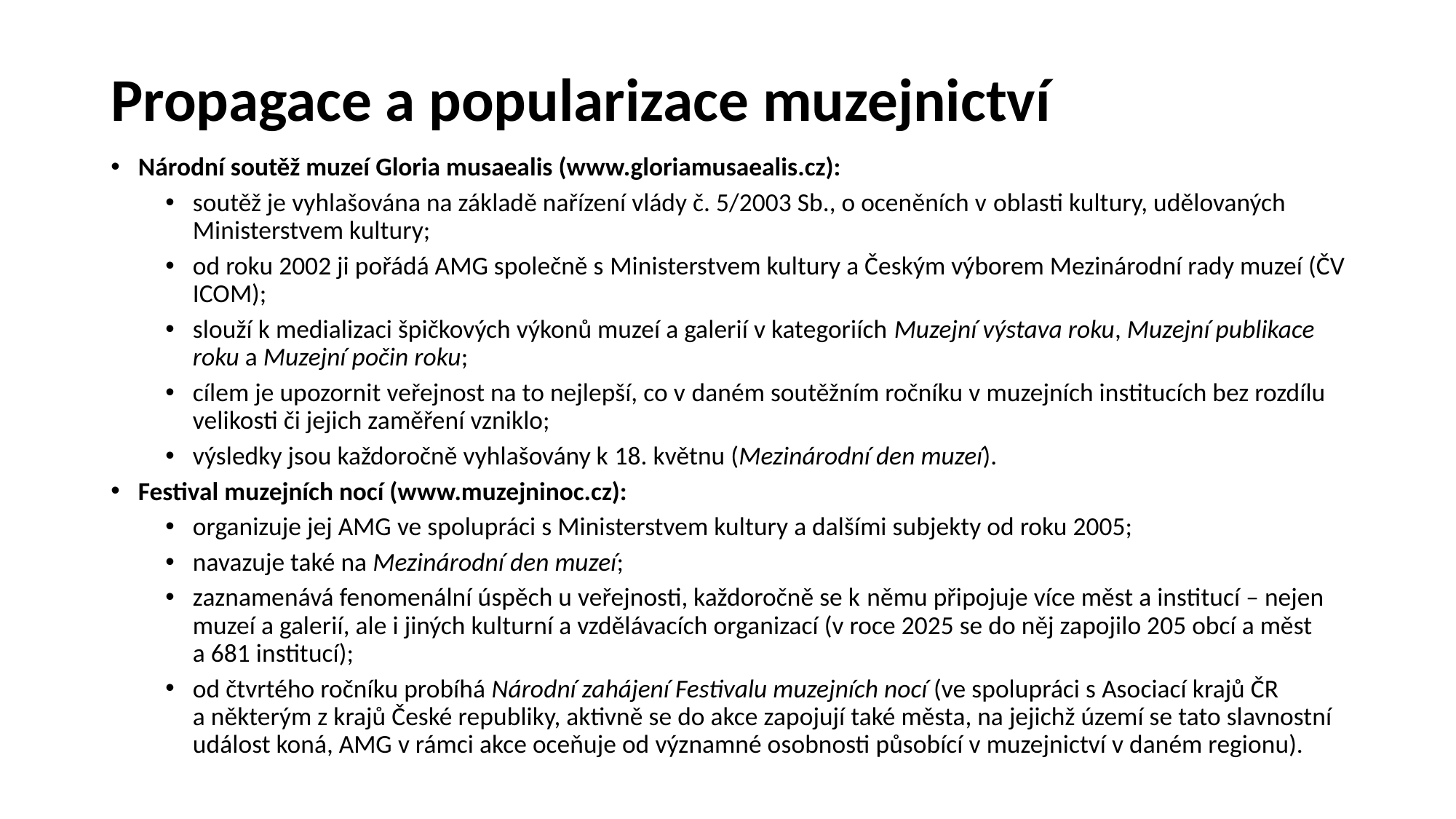

# Propagace a popularizace muzejnictví
Národní soutěž muzeí Gloria musaealis (www.gloriamusaealis.cz):
soutěž je vyhlašována na základě nařízení vlády č. 5/2003 Sb., o oceněních v oblasti kultury, udělovaných Ministerstvem kultury;
od roku 2002 ji pořádá AMG společně s Ministerstvem kultury a Českým výborem Mezinárodní rady muzeí (ČV ICOM);
slouží k medializaci špičkových výkonů muzeí a galerií v kategoriích Muzejní výstava roku, Muzejní publikace roku a Muzejní počin roku;
cílem je upozornit veřejnost na to nejlepší, co v daném soutěžním ročníku v muzejních institucích bez rozdílu velikosti či jejich zaměření vzniklo;
výsledky jsou každoročně vyhlašovány k 18. květnu (Mezinárodní den muzeí).
Festival muzejních nocí (www.muzejninoc.cz):
organizuje jej AMG ve spolupráci s Ministerstvem kultury a dalšími subjekty od roku 2005;
navazuje také na Mezinárodní den muzeí;
zaznamenává fenomenální úspěch u veřejnosti, každoročně se k němu připojuje více měst a institucí – nejen muzeí a galerií, ale i jiných kulturní a vzdělávacích organizací (v roce 2025 se do něj zapojilo 205 obcí a měst
a 681 institucí);
od čtvrtého ročníku probíhá Národní zahájení Festivalu muzejních nocí (ve spolupráci s Asociací krajů ČR
a některým z krajů České republiky, aktivně se do akce zapojují také města, na jejichž území se tato slavnostní událost koná, AMG v rámci akce oceňuje od významné osobnosti působící v muzejnictví v daném regionu).